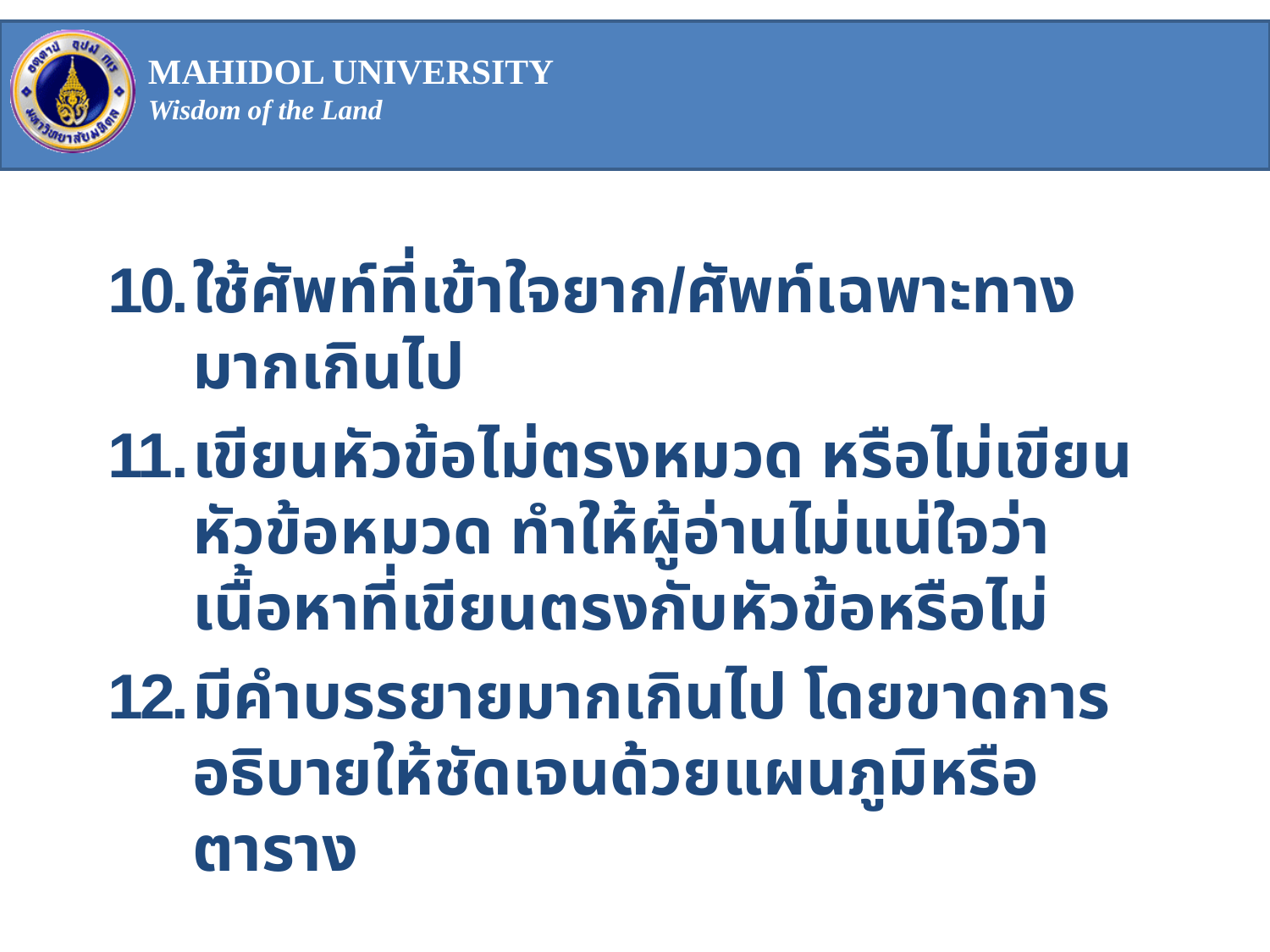

ใช้ศัพท์ที่เข้าใจยาก/ศัพท์เฉพาะทางมากเกินไป
เขียนหัวข้อไม่ตรงหมวด หรือไม่เขียนหัวข้อหมวด ทำให้ผู้อ่านไม่แน่ใจว่าเนื้อหาที่เขียนตรงกับหัวข้อหรือไม่
มีคำบรรยายมากเกินไป โดยขาดการอธิบายให้ชัดเจนด้วยแผนภูมิหรือตาราง